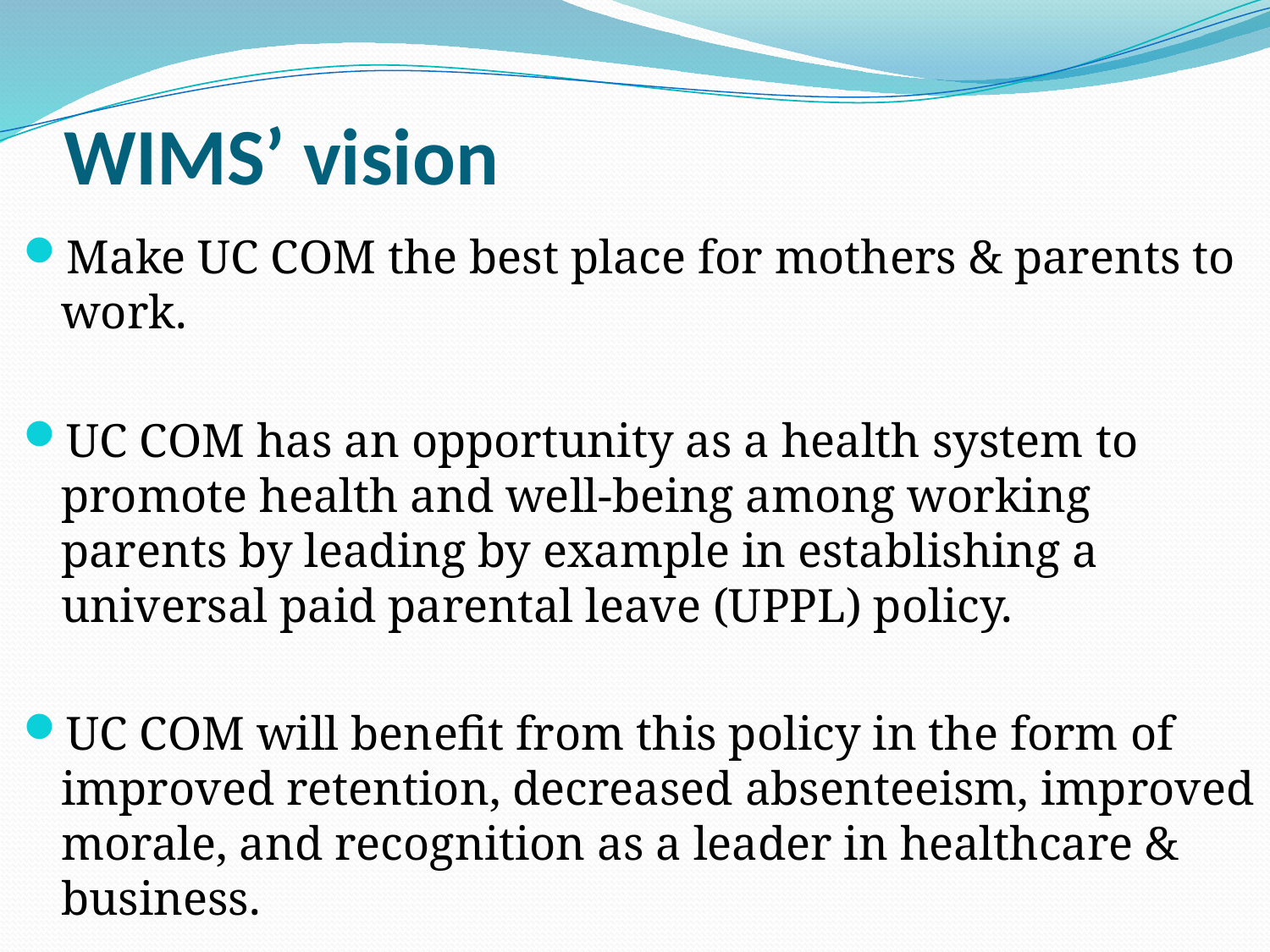

# WIMS’ vision
Make UC COM the best place for mothers & parents to work.

UC COM has an opportunity as a health system to promote health and well-being among working parents by leading by example in establishing a universal paid parental leave (UPPL) policy.

UC COM will benefit from this policy in the form of improved retention, decreased absenteeism, improved morale, and recognition as a leader in healthcare & business.